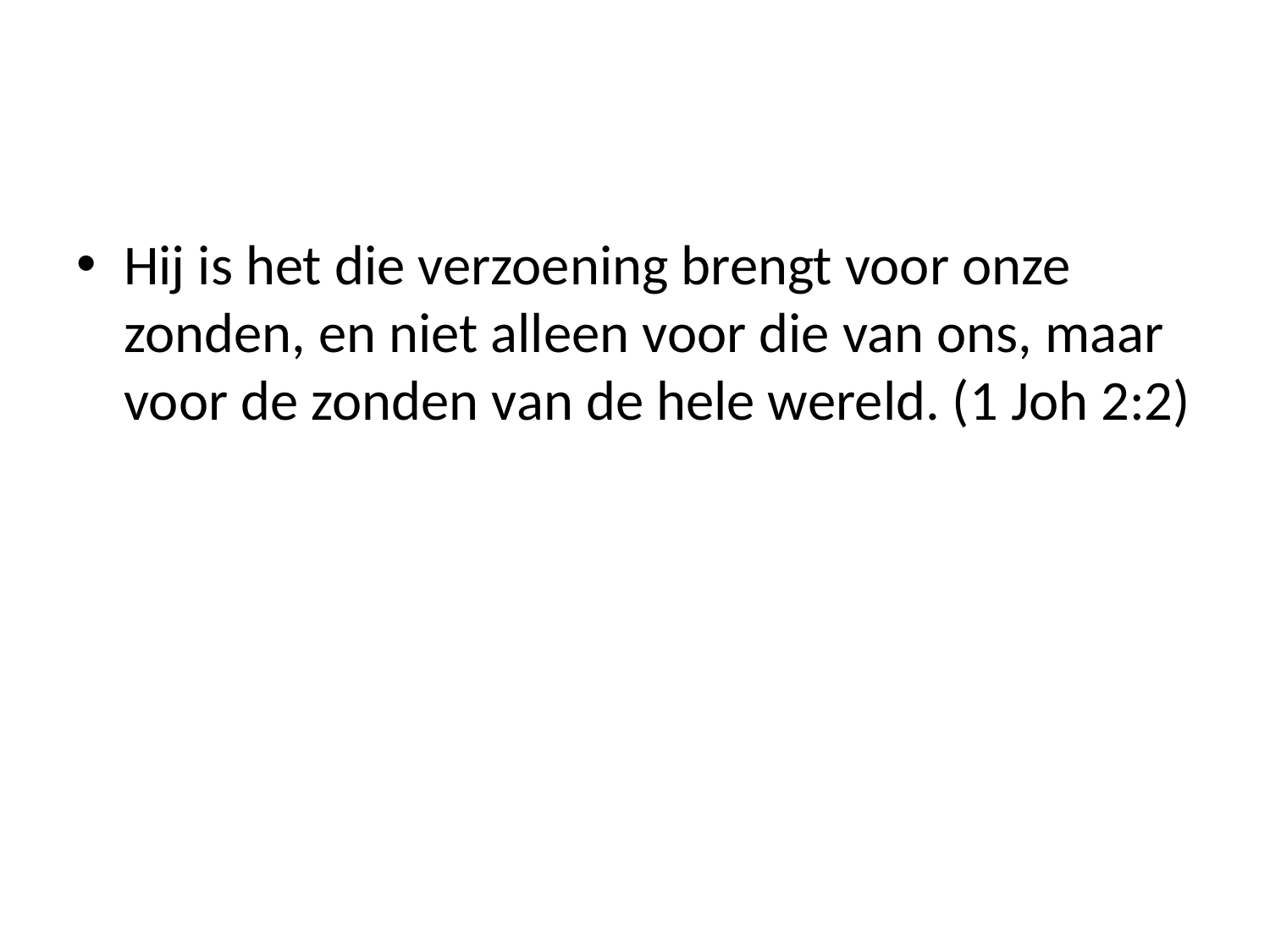

#
Hij is het die verzoening brengt voor onze zonden, en niet alleen voor die van ons, maar voor de zonden van de hele wereld. (1 Joh 2:2)